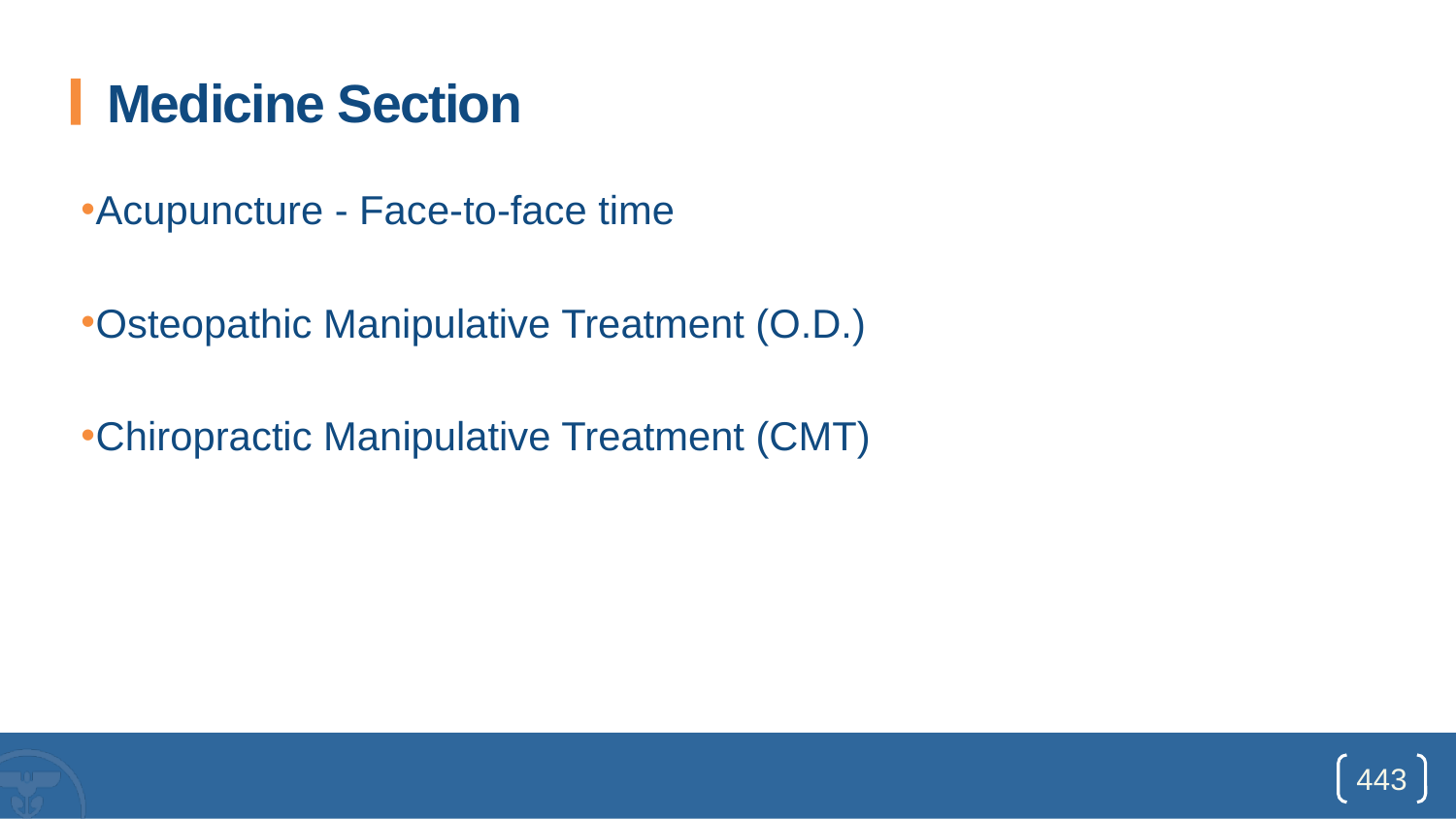

# Medicine Section
Acupuncture - Face-to-face time

Osteopathic Manipulative Treatment (O.D.)

Chiropractic Manipulative Treatment (CMT)
443